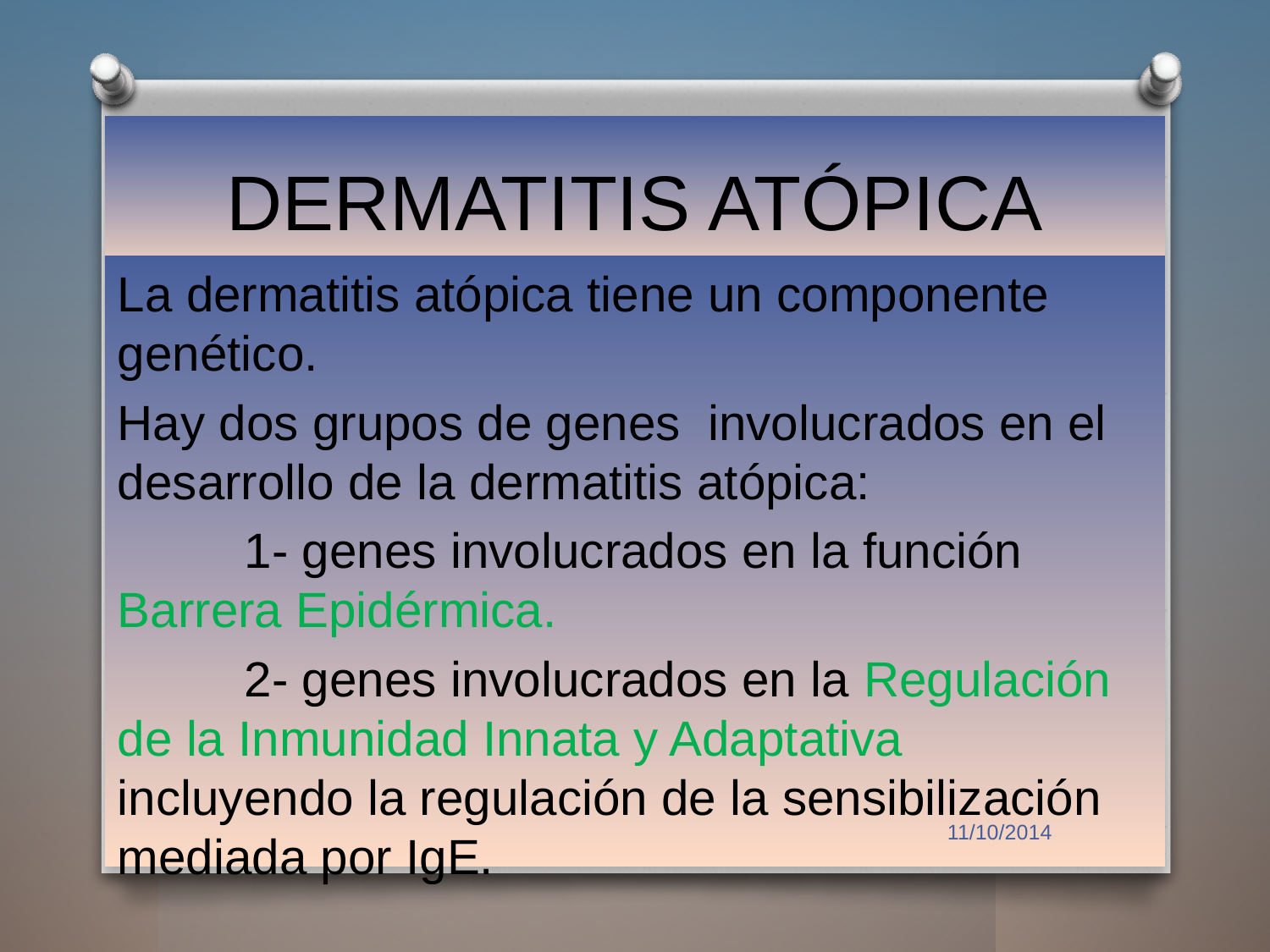

# DERMATITIS ATÓPICA
La dermatitis atópica tiene un componente genético.
Hay dos grupos de genes  involucrados en el desarrollo de la dermatitis atópica:
	1- genes involucrados en la función Barrera Epidérmica.
	2- genes involucrados en la Regulación de la Inmunidad Innata y Adaptativa incluyendo la regulación de la sensibilización mediada por IgE.

11/10/2014
18